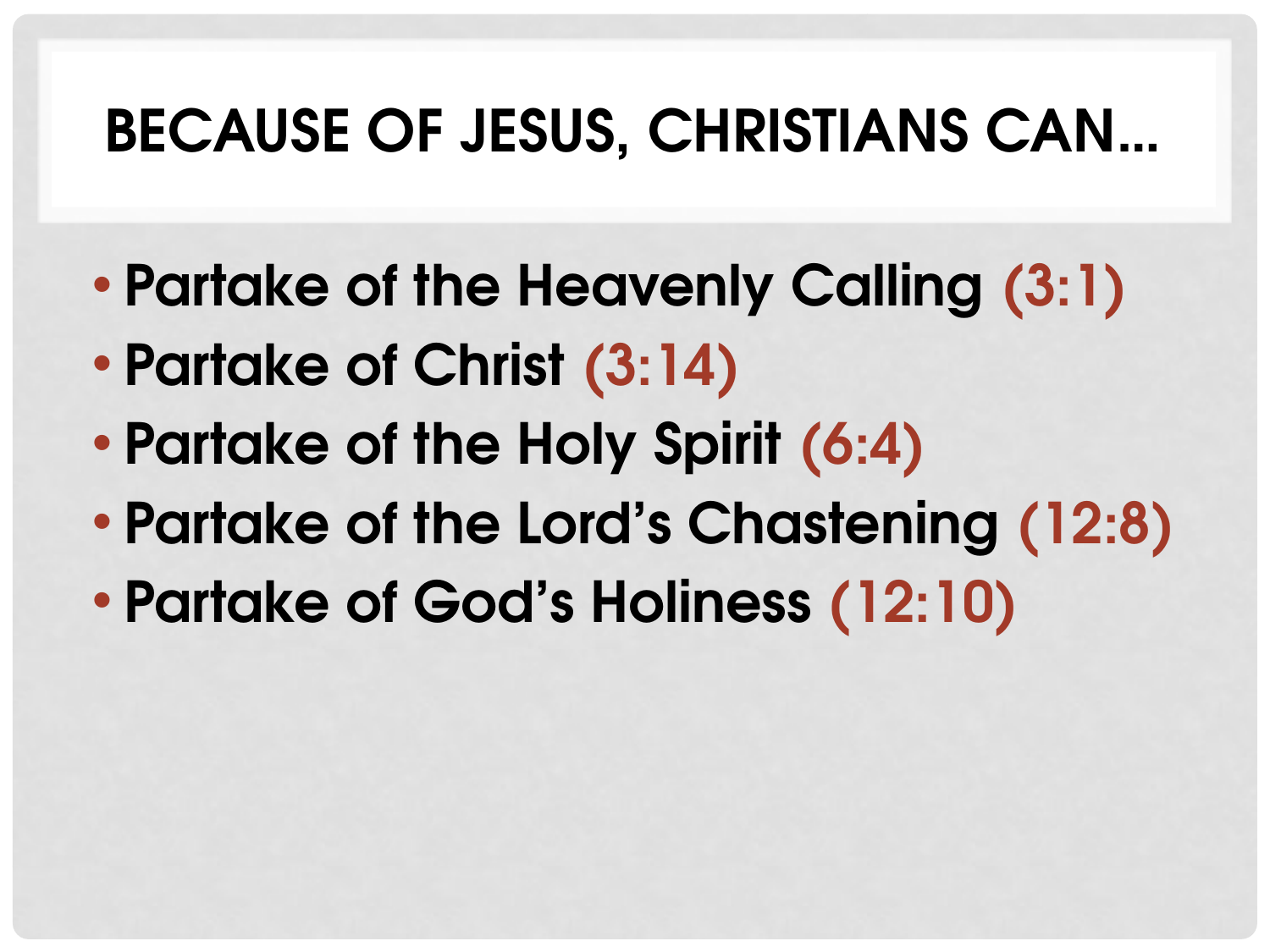

# Because of Jesus, Christians Can…
Partake of the Heavenly Calling (3:1)
Partake of Christ (3:14)
Partake of the Holy Spirit (6:4)
Partake of the Lord’s Chastening (12:8)
Partake of God’s Holiness (12:10)